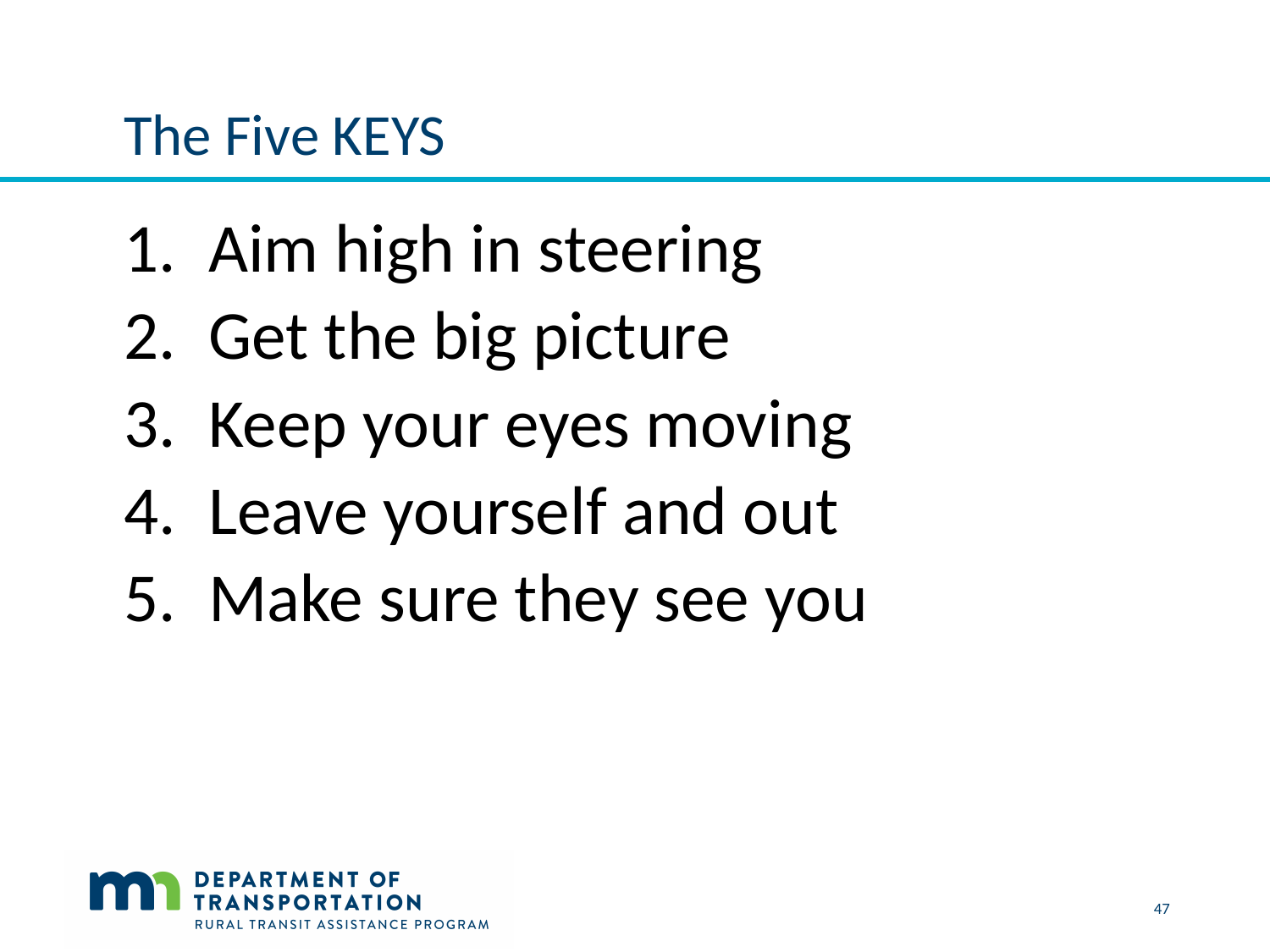

# The Five KEYS
Aim high in steering
Get the big picture
Keep your eyes moving
Leave yourself and out
Make sure they see you
  47